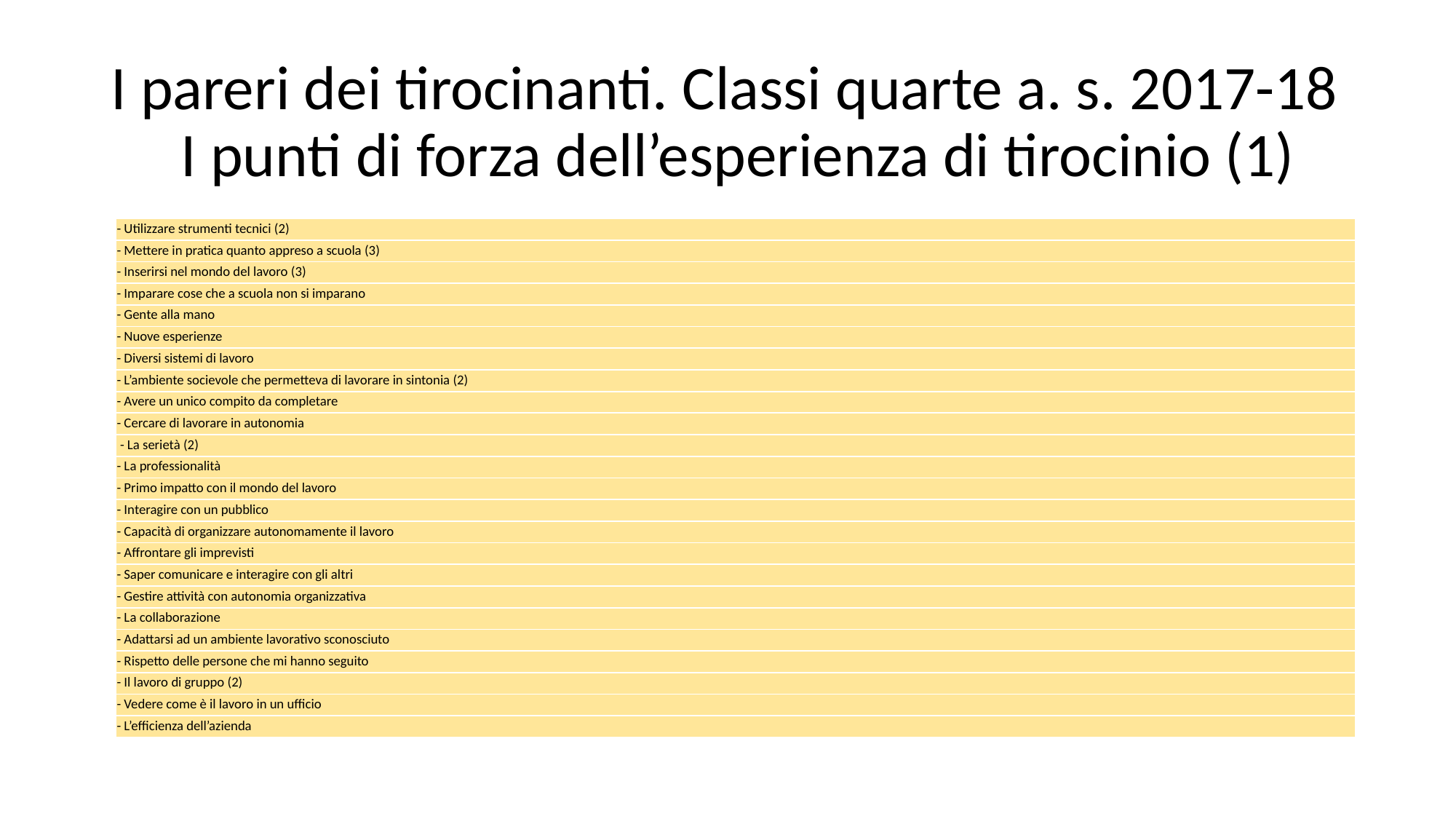

# I pareri dei tirocinanti. Classi quarte a. s. 2017-18 I punti di forza dell’esperienza di tirocinio (1)
| - Utilizzare strumenti tecnici (2) |
| --- |
| - Mettere in pratica quanto appreso a scuola (3) |
| - Inserirsi nel mondo del lavoro (3) |
| - Imparare cose che a scuola non si imparano |
| - Gente alla mano |
| - Nuove esperienze |
| - Diversi sistemi di lavoro |
| - L’ambiente socievole che permetteva di lavorare in sintonia (2) |
| - Avere un unico compito da completare |
| - Cercare di lavorare in autonomia |
| - La serietà (2) |
| - La professionalità |
| - Primo impatto con il mondo del lavoro |
| - Interagire con un pubblico |
| - Capacità di organizzare autonomamente il lavoro |
| - Affrontare gli imprevisti |
| - Saper comunicare e interagire con gli altri |
| - Gestire attività con autonomia organizzativa |
| - La collaborazione |
| - Adattarsi ad un ambiente lavorativo sconosciuto |
| - Rispetto delle persone che mi hanno seguito |
| - Il lavoro di gruppo (2) |
| - Vedere come è il lavoro in un ufficio |
| - L’efficienza dell’azienda |